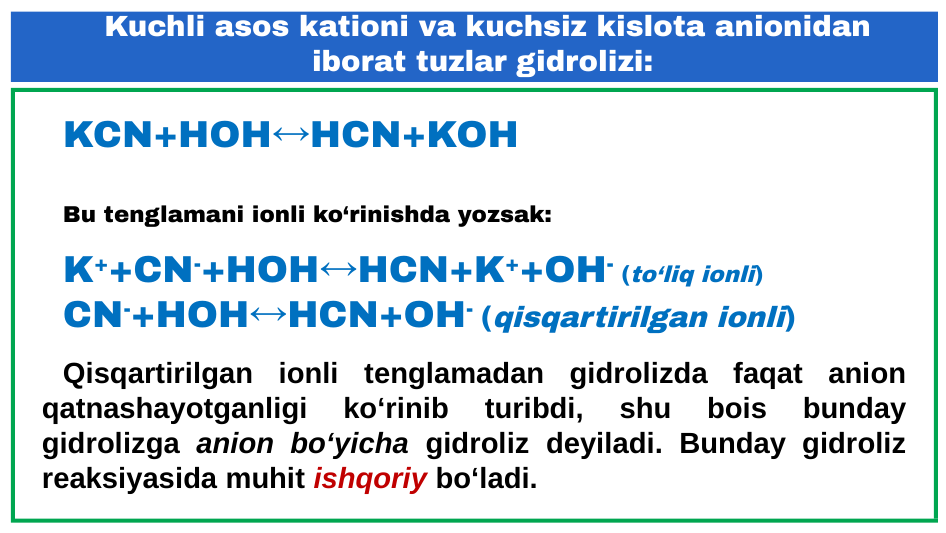

Kuchli asos kationi va kuchsiz kislota anionidan iborat tuzlar gidrolizi:
KCN+HOH↔HCN+KOH

Bu tenglamani ionli ko‘rinishda yozsak:

K++CN-+HOH↔HCN+K++OH- (to‘liq ionli)
CN-+HOH↔HCN+OH- (qisqartirilgan ionli)

Qisqartirilgan ionli tenglamadan gidrolizda faqat anion qatnashayotganligi ko‘rinib turibdi, shu bois bunday gidrolizga anion bo‘yicha gidroliz deyiladi. Bunday gidroliz reaksiyasida muhit ishqoriy bo‘ladi.